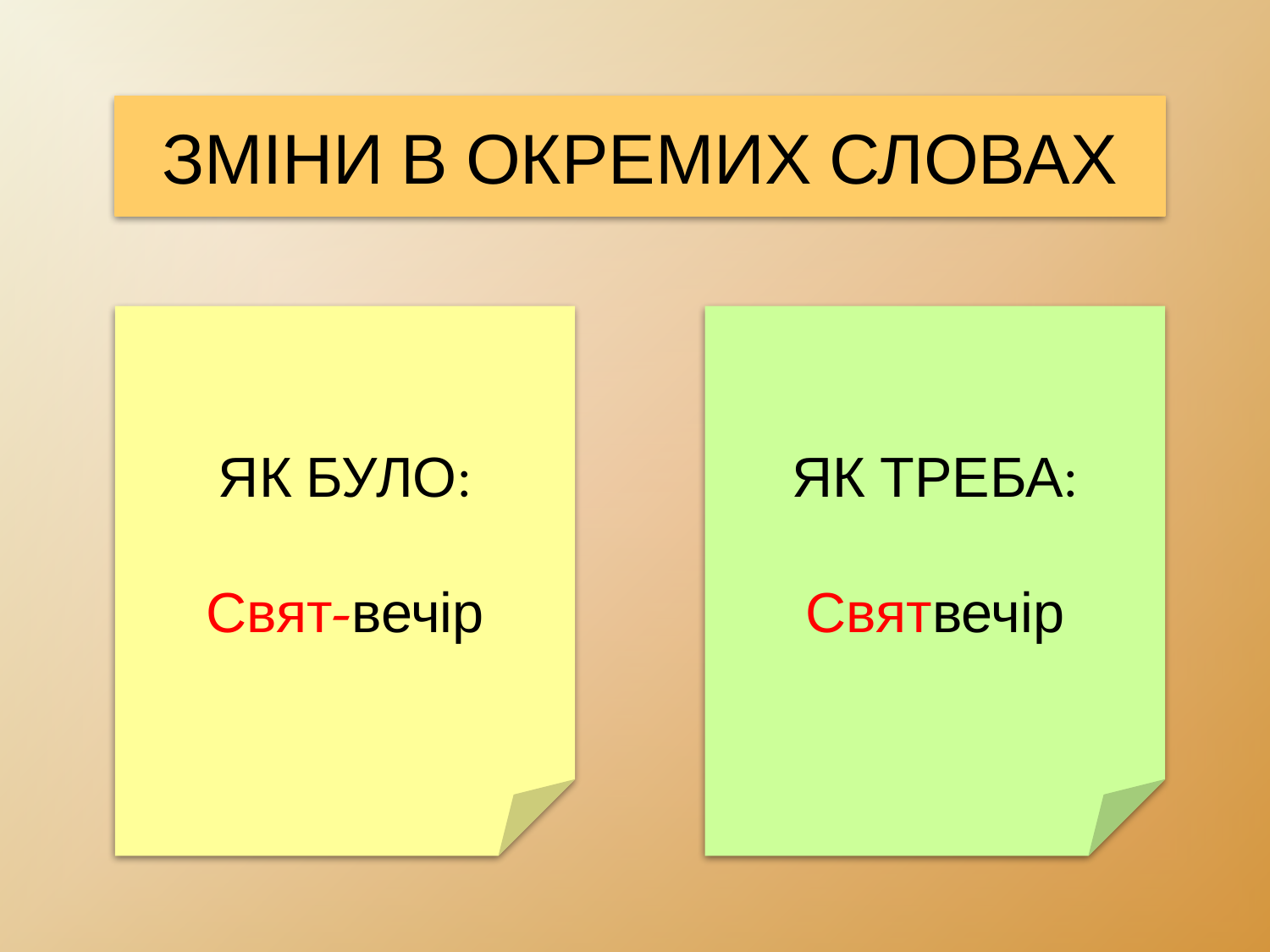

Зміни в окремих словах
Як було:

Свят-вечір
Як треба:

Святвечір